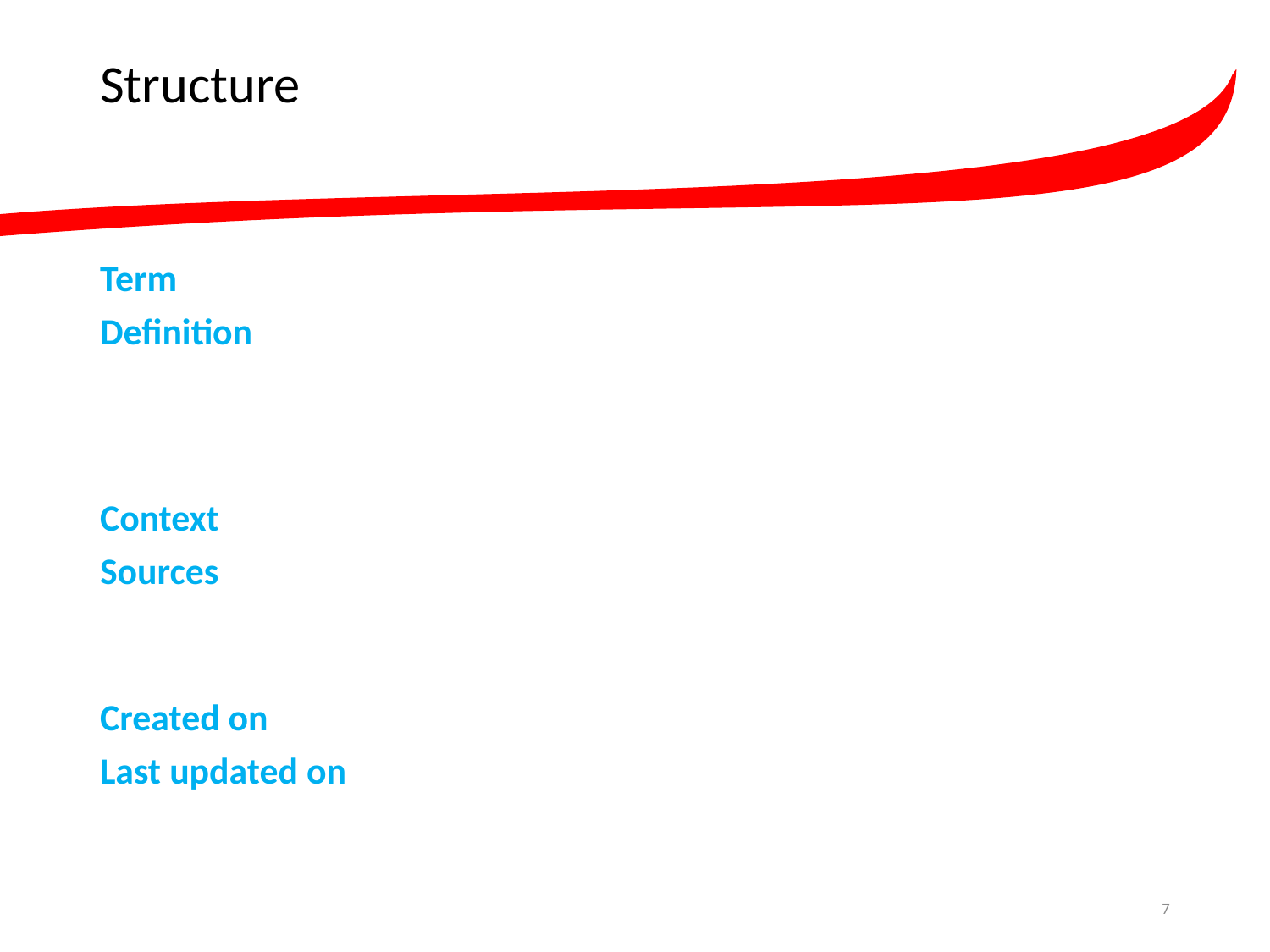

# Structure
Term absolute risk
Definition
the number of events (deaths, adverse reactions, etc.) divided by the number of individuals who could have experienced the event (or the number of people ‘at risk’ of the event)
Context
Sources
Day S.  Dictionary for Clinical Trials, 2nd edition.  Chichester: John Wiley and Sons, 2007.  ISBN 047031916X, 9780470319161
Created on 2016­-05-­23
Last updated on 2016-­05-­23
7